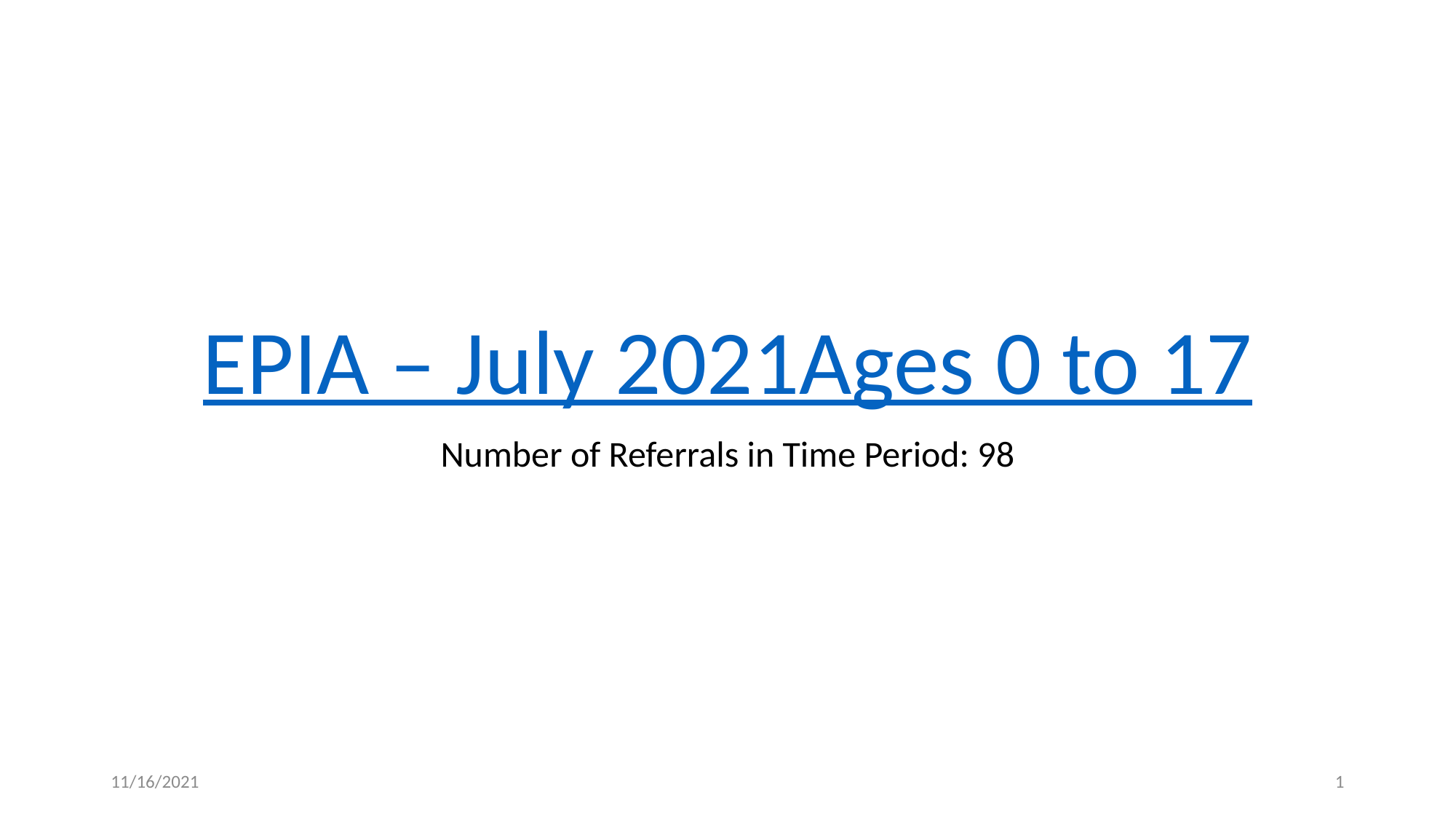

# EPIA – July 2021 Ages 0 to 17
Number of Referrals in Time Period: 98
11/16/2021
1